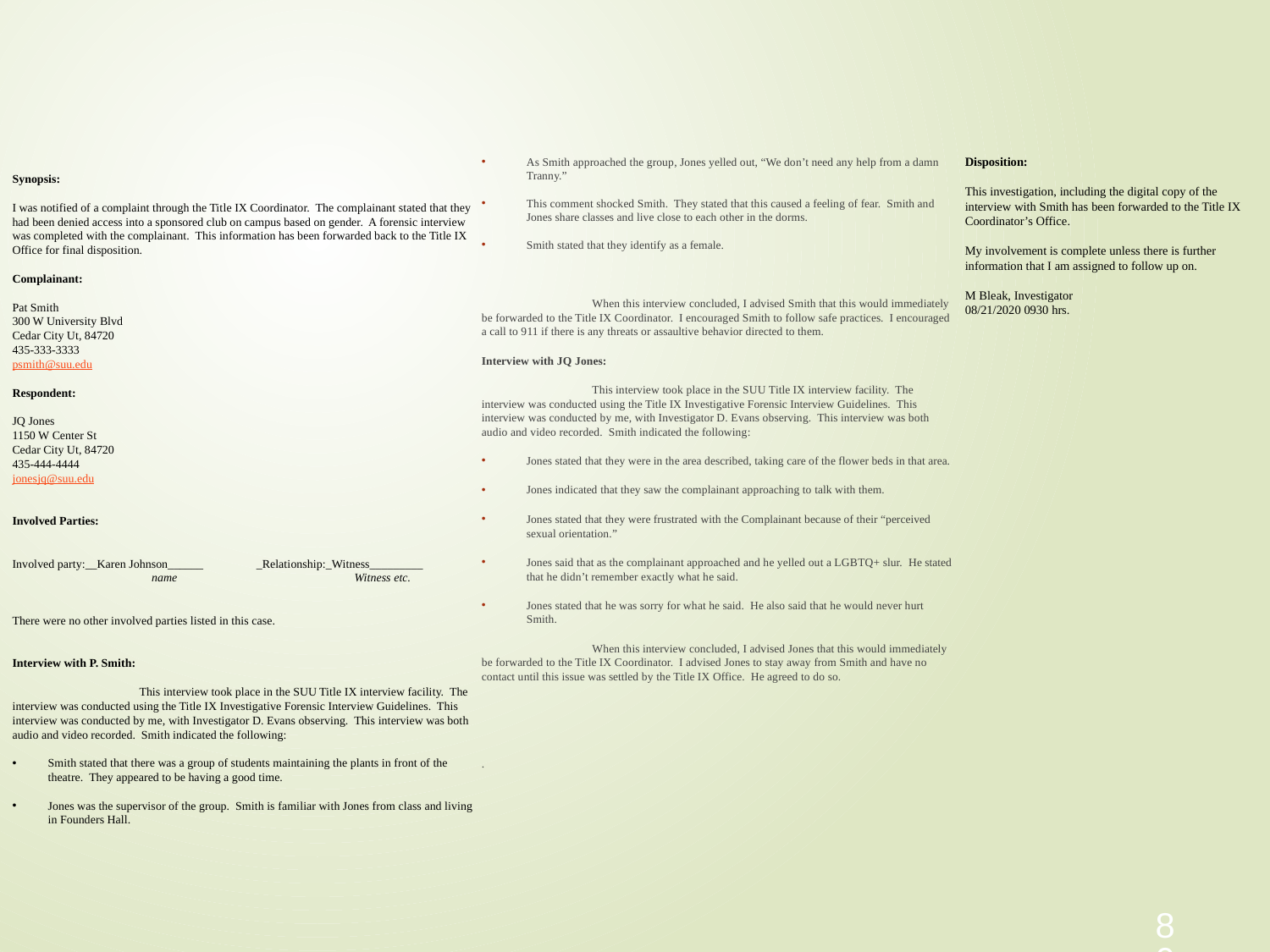

As Smith approached the group, Jones yelled out, “We don’t need any help from a damn Tranny.”

This comment shocked Smith.  They stated that this caused a feeling of fear.  Smith and Jones share classes and live close to each other in the dorms.

Smith stated that they identify as a female.

	When this interview concluded, I advised Smith that this would immediately be forwarded to the Title IX Coordinator.  I encouraged Smith to follow safe practices.  I encouraged a call to 911 if there is any threats or assaultive behavior directed to them.
Interview with JQ Jones:
	This interview took place in the SUU Title IX interview facility.  The interview was conducted using the Title IX Investigative Forensic Interview Guidelines.  This interview was conducted by me, with Investigator D. Evans observing.  This interview was both audio and video recorded.  Smith indicated the following:
Jones stated that they were in the area described, taking care of the flower beds in that area.
Jones indicated that they saw the complainant approaching to talk with them.
Jones stated that they were frustrated with the Complainant because of their “perceived sexual orientation.”
Jones said that as the complainant approached and he yelled out a LGBTQ+ slur.  He stated that he didn’t remember exactly what he said.
Jones stated that he was sorry for what he said.  He also said that he would never hurt Smith.
	When this interview concluded, I advised Jones that this would immediately be forwarded to the Title IX Coordinator.  I advised Jones to stay away from Smith and have no contact until this issue was settled by the Title IX Office.  He agreed to do so.

.

Disposition:

This investigation, including the digital copy of the interview with Smith has been forwarded to the Title IX Coordinator’s Office.

My involvement is complete unless there is further information that I am assigned to follow up on.

M Bleak, Investigator
08/21/2020 0930 hrs.

Synopsis:

I was notified of a complaint through the Title IX Coordinator.  The complainant stated that they had been denied access into a sponsored club on campus based on gender.  A forensic interview was completed with the complainant.  This information has been forwarded back to the Title IX Office for final disposition.

Complainant:

Pat Smith
300 W University Blvd
Cedar City Ut, 84720
435-333-3333
psmith@suu.edu

Respondent:

JQ Jones
1150 W Center St
Cedar City Ut, 84720
435-444-4444
jonesjq@suu.edu

Involved Parties:

Involved party:__Karen Johnson______                  _Relationship:_Witness_________
                                               name                                                            Witness etc.

There were no other involved parties listed in this case.

Interview with P. Smith:

	This interview took place in the SUU Title IX interview facility.  The interview was conducted using the Title IX Investigative Forensic Interview Guidelines.  This interview was conducted by me, with Investigator D. Evans observing.  This interview was both audio and video recorded.  Smith indicated the following:

Smith stated that there was a group of students maintaining the plants in front of the theatre.  They appeared to be having a good time.

Jones was the supervisor of the group.  Smith is familiar with Jones from class and living in Founders Hall.
80